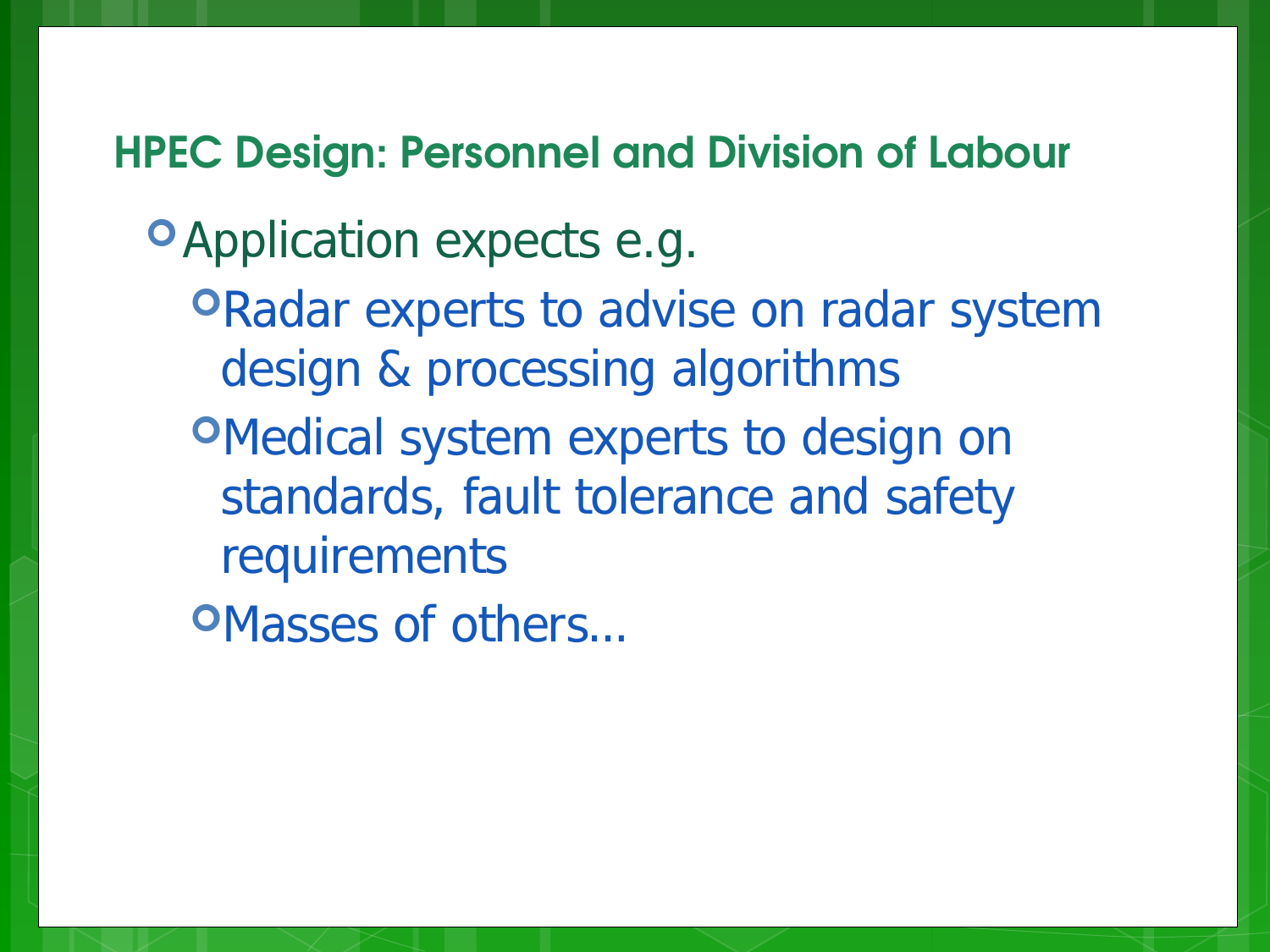

# HPEC Design: Personnel and Division of Labour
Application expects e.g.
Radar experts to advise on radar system design & processing algorithms
Medical system experts to design on standards, fault tolerance and safety requirements
Masses of others…